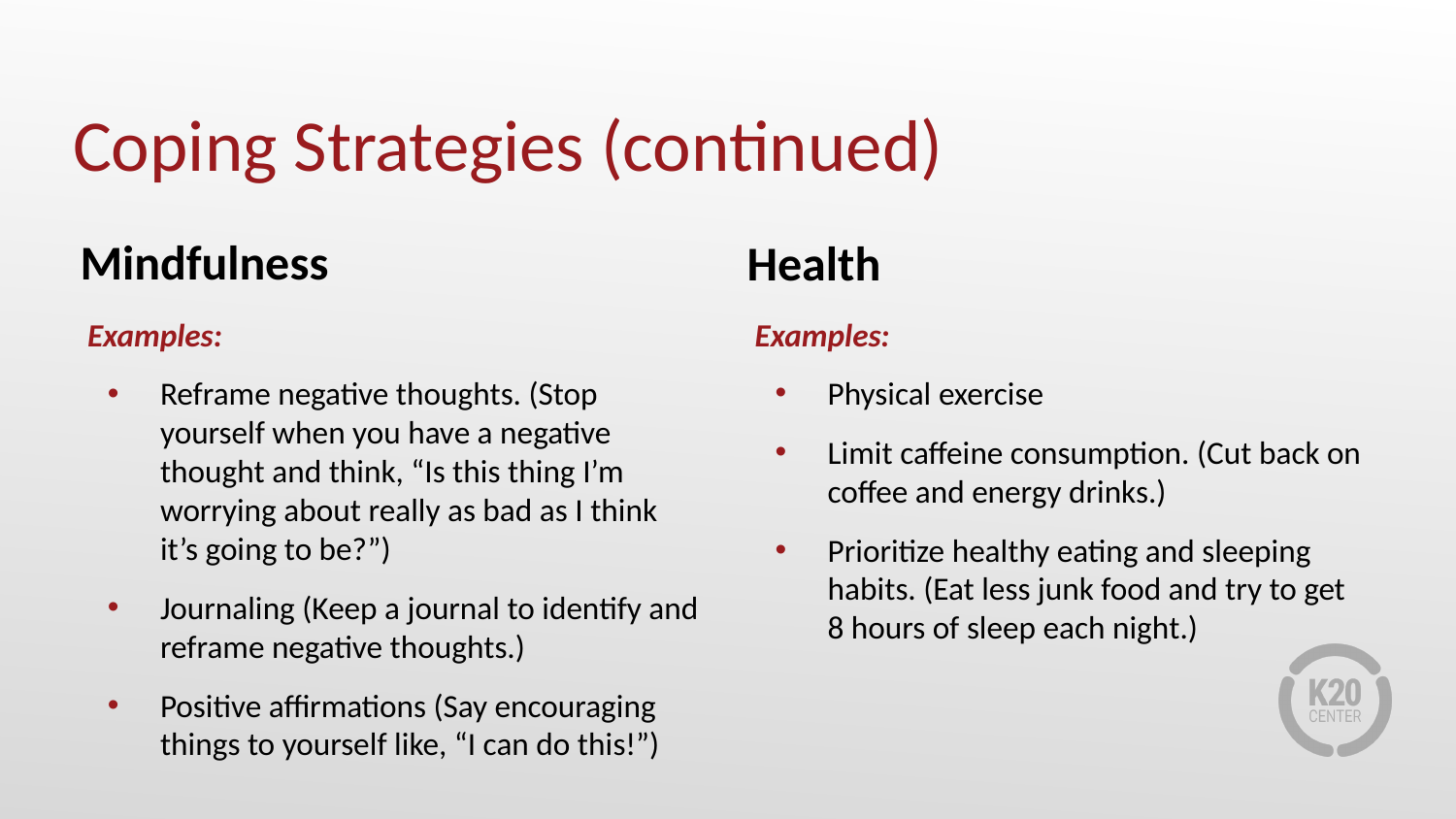

# Coping Strategies (continued)
Mindfulness
Health
Examples:
Reframe negative thoughts. (Stop yourself when you have a negative thought and think, “Is this thing I’m worrying about really as bad as I think it’s going to be?”)
Journaling (Keep a journal to identify and reframe negative thoughts.)
Positive affirmations (Say encouraging things to yourself like, “I can do this!”)
Examples:
Physical exercise
Limit caffeine consumption. (Cut back on coffee and energy drinks.)
Prioritize healthy eating and sleeping habits. (Eat less junk food and try to get 8 hours of sleep each night.)